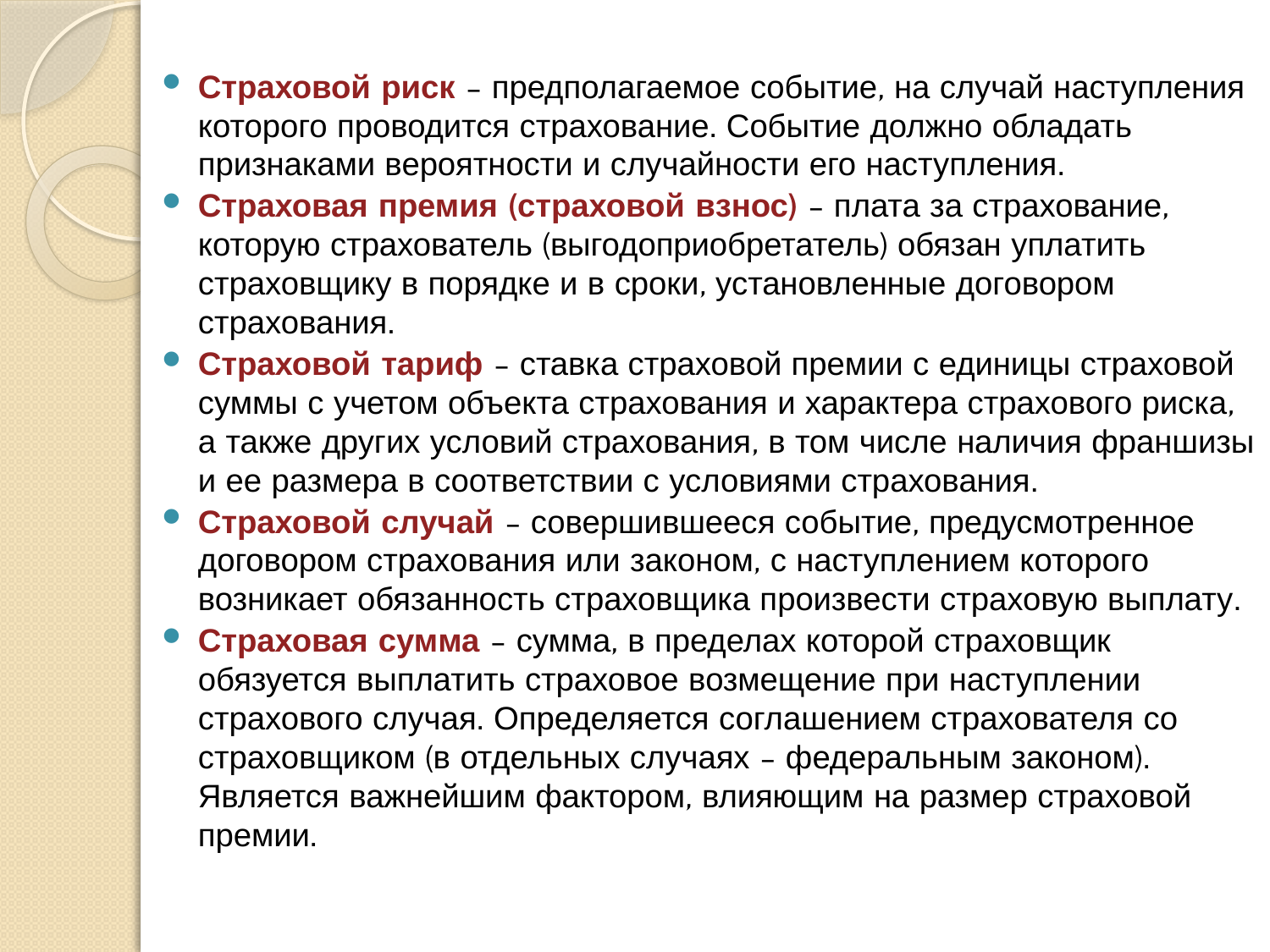

Страховой риск – предполагаемое событие, на случай наступления которого проводится страхование. Событие должно обладать признаками вероятности и случайности его наступления.
Страховая премия (страховой взнос) – плата за страхование, которую страхователь (выгодоприобретатель) обязан уплатить страховщику в порядке и в сроки, установленные договором страхования.
Страховой тариф – ставка страховой премии с единицы страховой суммы с учетом объекта страхования и характера страхового риска, а также других условий страхования, в том числе наличия франшизы и ее размера в соответствии с условиями страхования.
Страховой случай – совершившееся событие, предусмотренное договором страхования или законом, с наступлением которого возникает обязанность страховщика произвести страховую выплату.
Страховая сумма – сумма, в пределах которой страховщик обязуется выплатить страховое возмещение при наступлении страхового случая. Определяется соглашением страхователя со страховщиком (в отдельных случаях – федеральным законом). Является важнейшим фактором, влияющим на размер страховой премии.